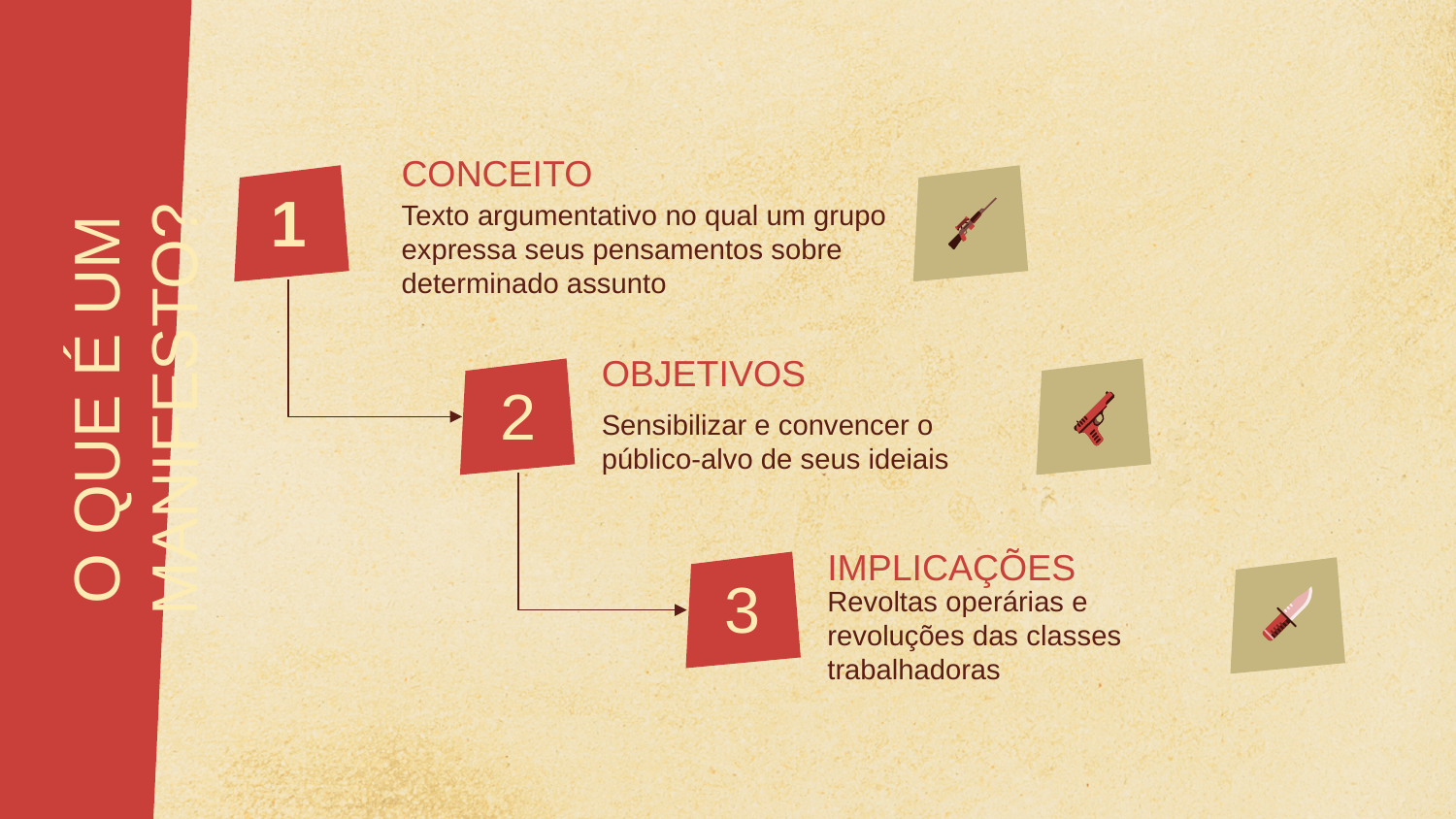

CONCEITO
1
Texto argumentativo no qual um grupo expressa seus pensamentos sobre determinado assunto

OBJETIVOS
2
Sensibilizar e convencer o público-alvo de seus ideiais

# O QUE É UM MANIFESTO?

IMPLICAÇÕES
3
Revoltas operárias e revoluções das classes trabalhadoras